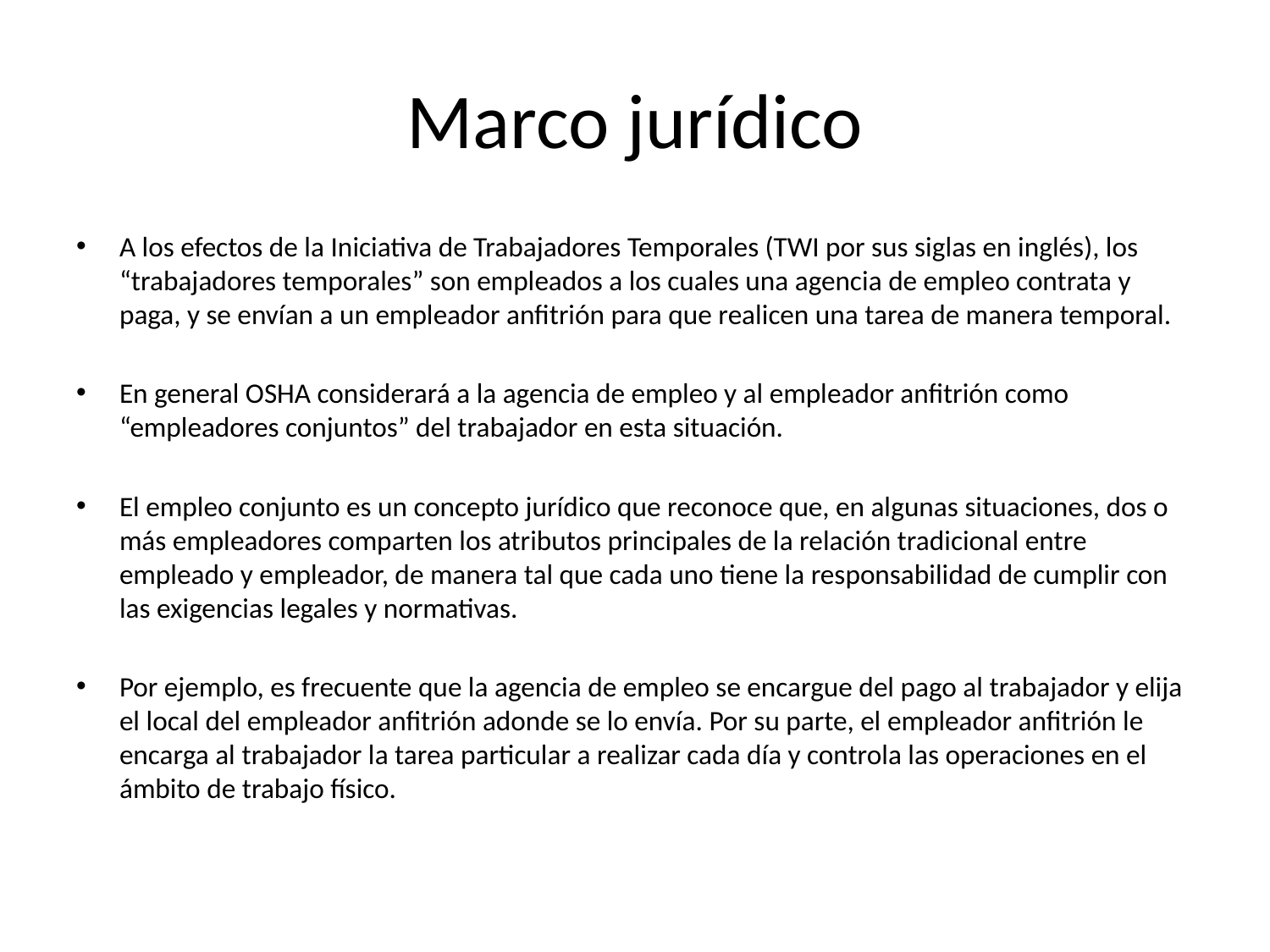

# Marco jurídico
A los efectos de la Iniciativa de Trabajadores Temporales (TWI por sus siglas en inglés), los “trabajadores temporales” son empleados a los cuales una agencia de empleo contrata y paga, y se envían a un empleador anfitrión para que realicen una tarea de manera temporal.

En general OSHA considerará a la agencia de empleo y al empleador anfitrión como “empleadores conjuntos” del trabajador en esta situación.

El empleo conjunto es un concepto jurídico que reconoce que, en algunas situaciones, dos o más empleadores comparten los atributos principales de la relación tradicional entre empleado y empleador, de manera tal que cada uno tiene la responsabilidad de cumplir con las exigencias legales y normativas.

Por ejemplo, es frecuente que la agencia de empleo se encargue del pago al trabajador y elija el local del empleador anfitrión adonde se lo envía. Por su parte, el empleador anfitrión le encarga al trabajador la tarea particular a realizar cada día y controla las operaciones en el ámbito de trabajo físico.